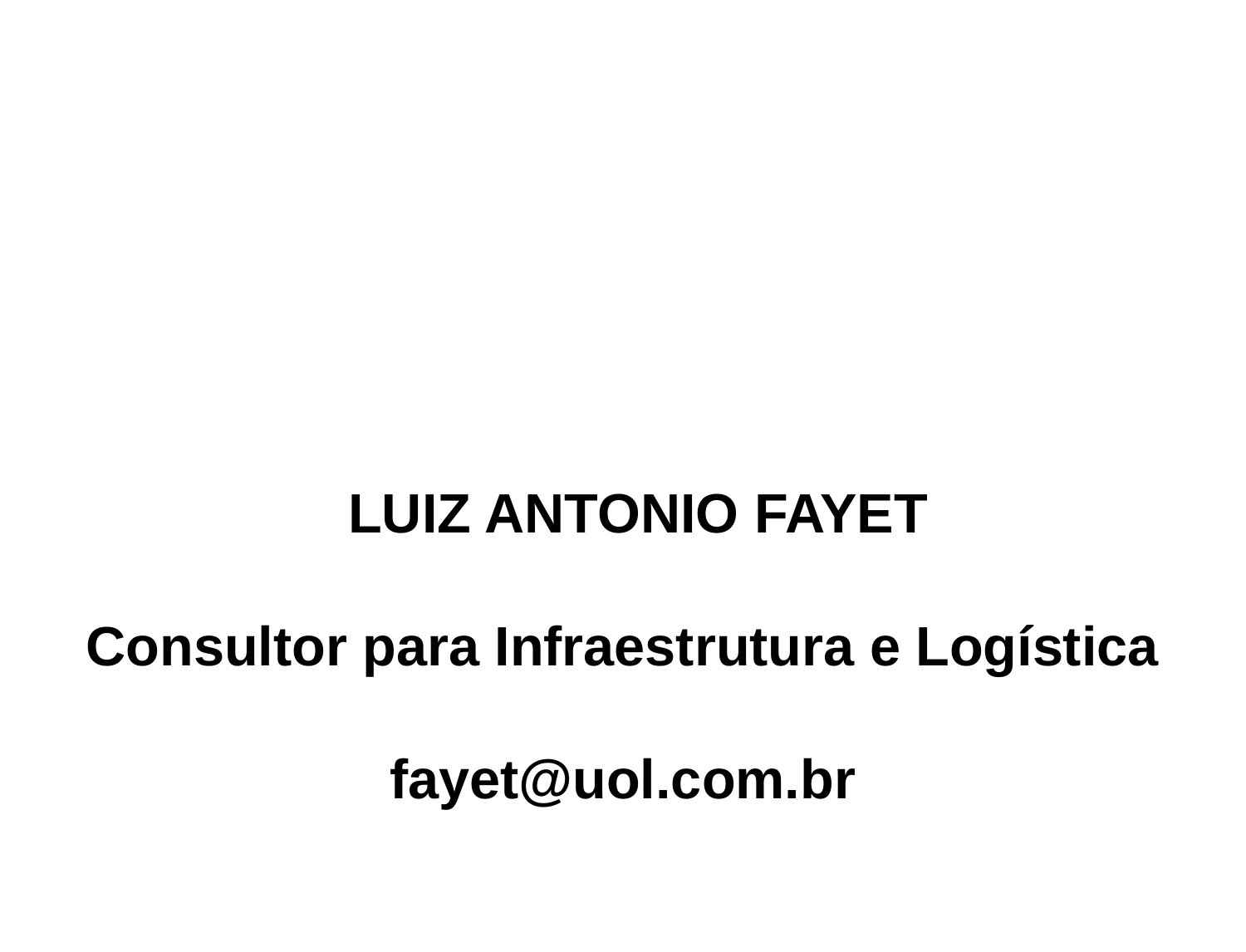

LUIZ ANTONIO FAYET

Consultor para Infraestrutura e Logística
fayet@uol.com.br